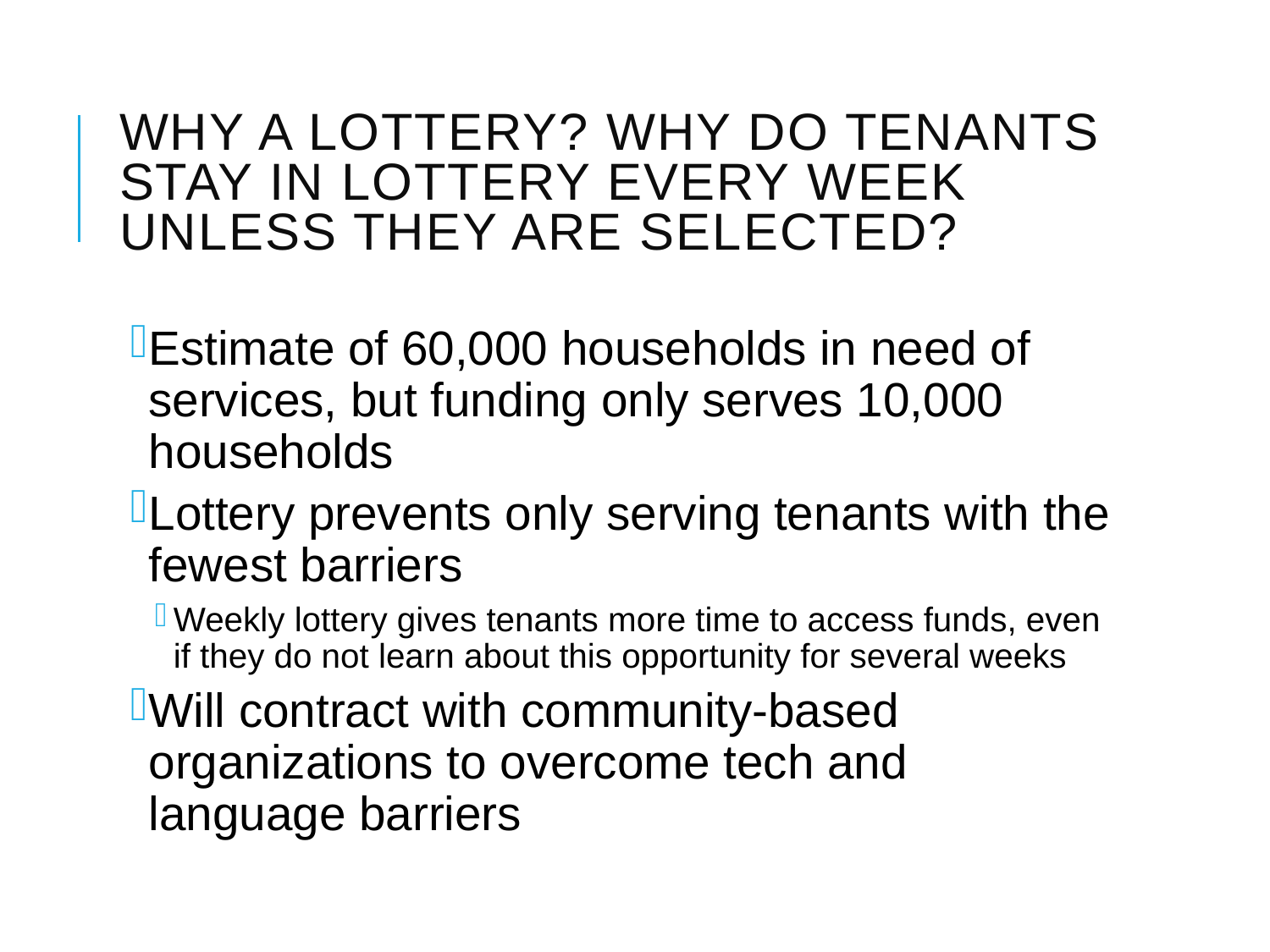

# Why a lottery? Why do tenants STAY IN LOTTERY EVERY WEEK UNLESS THEY ARE SELECTED?
Estimate of 60,000 households in need of services, but funding only serves 10,000 households
Lottery prevents only serving tenants with the fewest barriers
Weekly lottery gives tenants more time to access funds, even if they do not learn about this opportunity for several weeks
Will contract with community-based organizations to overcome tech and language barriers